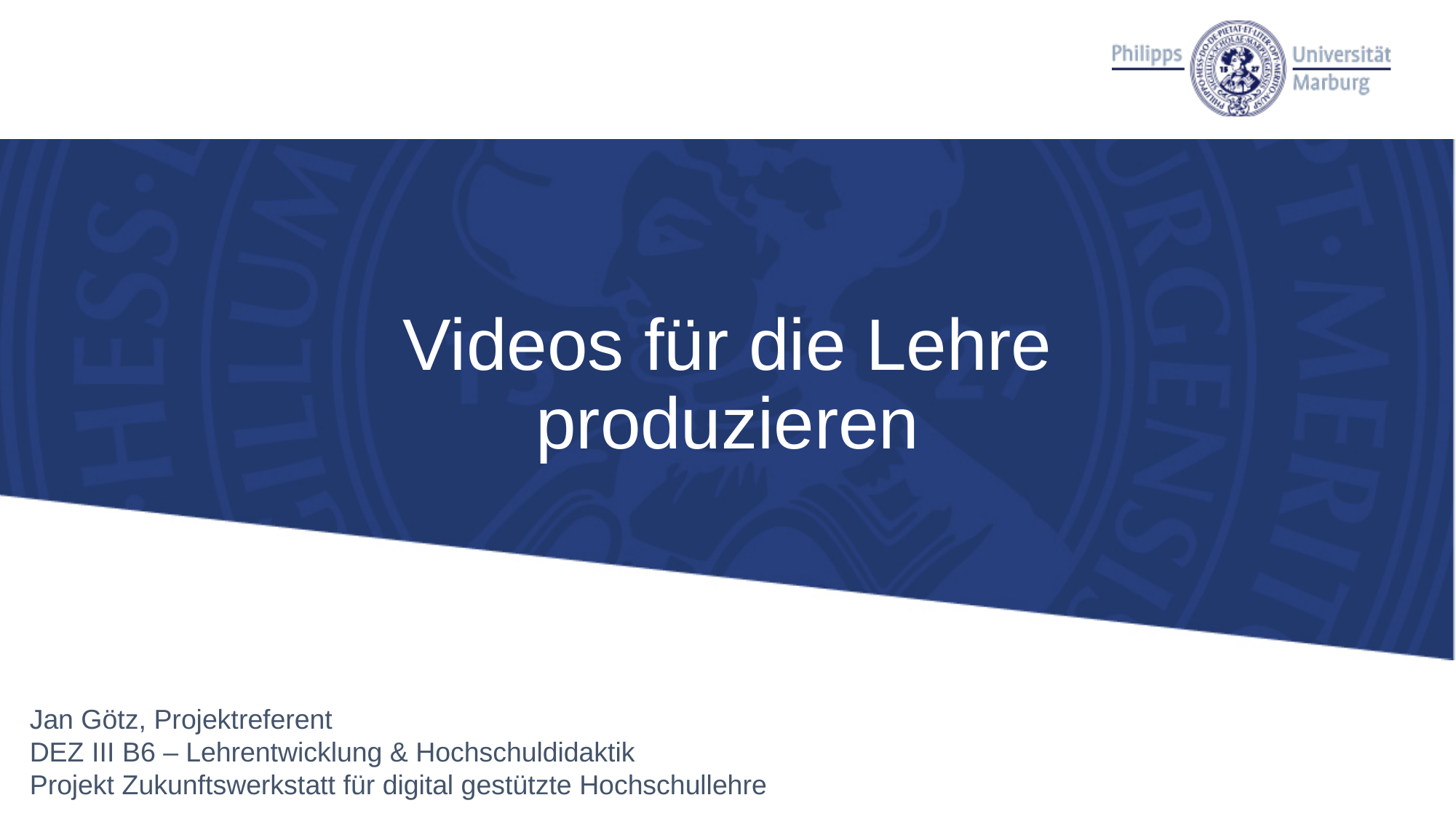

# Videos für die Lehre produzieren
Jan Götz, Projektreferent
DEZ III B6 – Lehrentwicklung & Hochschuldidaktik
Projekt Zukunftswerkstatt für digital gestützte Hochschullehre